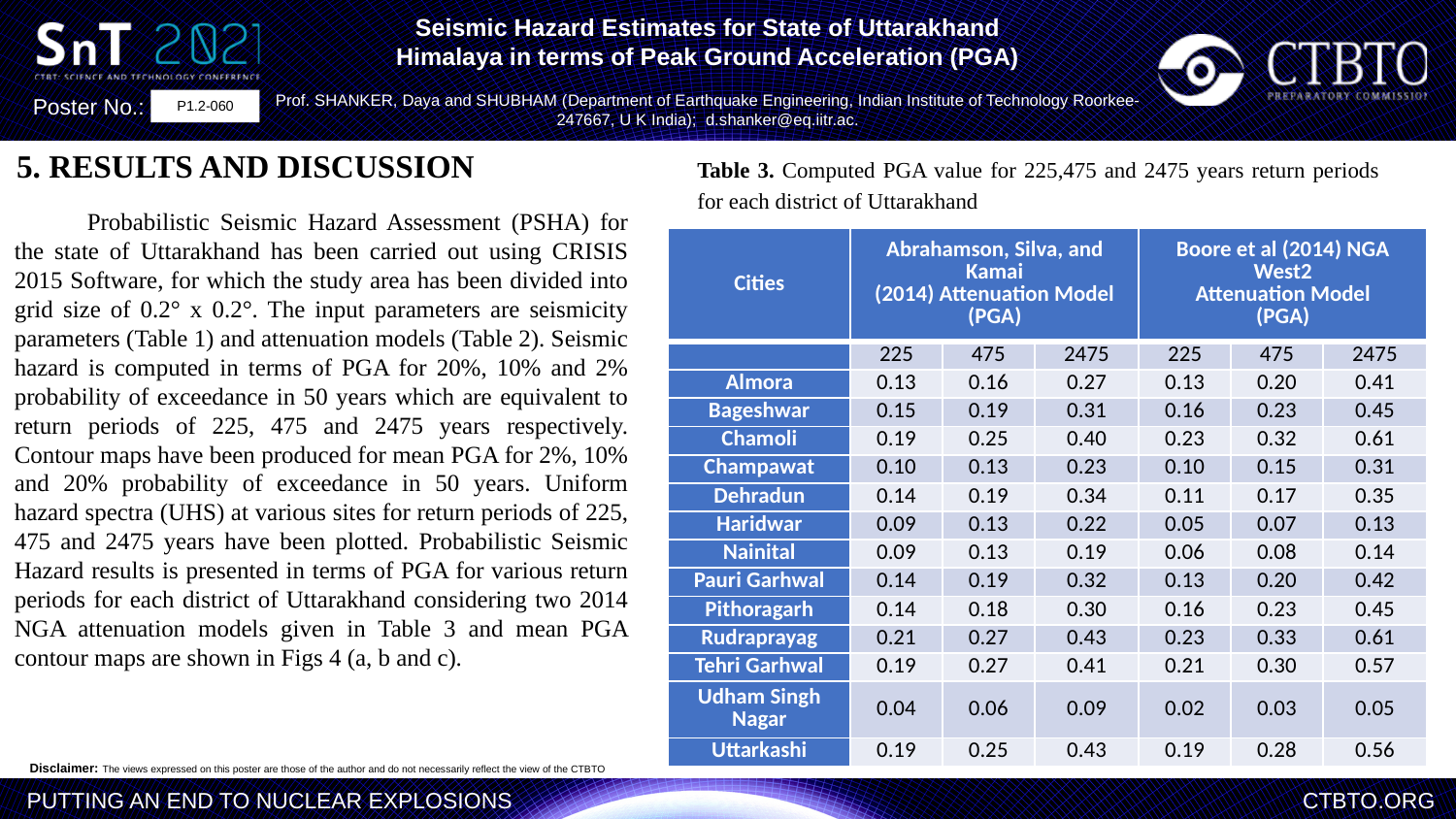

Seismic Hazard Estimates for State of Uttarakhand
Himalaya in terms of Peak Ground Acceleration (PGA)

Prof. SHANKER, Daya and SHUBHAM (Department of Earthquake Engineering, Indian Institute of Technology Roorkee-247667, U K India);  d.shanker@eq.iitr.ac.
P1.2-060
5. RESULTS AND DISCUSSION
Table 3. Computed PGA value for 225,475 and 2475 years return periods for each district of Uttarakhand
Probabilistic Seismic Hazard Assessment (PSHA) for the state of Uttarakhand has been carried out using CRISIS 2015 Software, for which the study area has been divided into grid size of 0.2° x 0.2°. The input parameters are seismicity parameters (Table 1) and attenuation models (Table 2). Seismic hazard is computed in terms of PGA for 20%, 10% and 2% probability of exceedance in 50 years which are equivalent to return periods of 225, 475 and 2475 years respectively. Contour maps have been produced for mean PGA for 2%, 10% and 20% probability of exceedance in 50 years. Uniform hazard spectra (UHS) at various sites for return periods of 225, 475 and 2475 years have been plotted. Probabilistic Seismic Hazard results is presented in terms of PGA for various return periods for each district of Uttarakhand considering two 2014 NGA attenuation models given in Table 3 and mean PGA contour maps are shown in Figs 4 (a, b and c).
| Cities | Abrahamson, Silva, and Kamai (2014) Attenuation Model (PGA) |  |  | Boore et al (2014) NGA West2 Attenuation Model (PGA) |  |  |
| --- | --- | --- | --- | --- | --- | --- |
|  | 225 | 475 | 2475 | 225 | 475 | 2475 |
| Almora | 0.13 | 0.16 | 0.27 | 0.13 | 0.20 | 0.41 |
| Bageshwar | 0.15 | 0.19 | 0.31 | 0.16 | 0.23 | 0.45 |
| Chamoli | 0.19 | 0.25 | 0.40 | 0.23 | 0.32 | 0.61 |
| Champawat | 0.10 | 0.13 | 0.23 | 0.10 | 0.15 | 0.31 |
| Dehradun | 0.14 | 0.19 | 0.34 | 0.11 | 0.17 | 0.35 |
| Haridwar | 0.09 | 0.13 | 0.22 | 0.05 | 0.07 | 0.13 |
| Nainital | 0.09 | 0.13 | 0.19 | 0.06 | 0.08 | 0.14 |
| Pauri Garhwal | 0.14 | 0.19 | 0.32 | 0.13 | 0.20 | 0.42 |
| Pithoragarh | 0.14 | 0.18 | 0.30 | 0.16 | 0.23 | 0.45 |
| Rudraprayag | 0.21 | 0.27 | 0.43 | 0.23 | 0.33 | 0.61 |
| Tehri Garhwal | 0.19 | 0.27 | 0.41 | 0.21 | 0.30 | 0.57 |
| Udham Singh Nagar | 0.04 | 0.06 | 0.09 | 0.02 | 0.03 | 0.05 |
| Uttarkashi | 0.19 | 0.25 | 0.43 | 0.19 | 0.28 | 0.56 |
Map of Uttarakhand (Map of U.K. (2017))